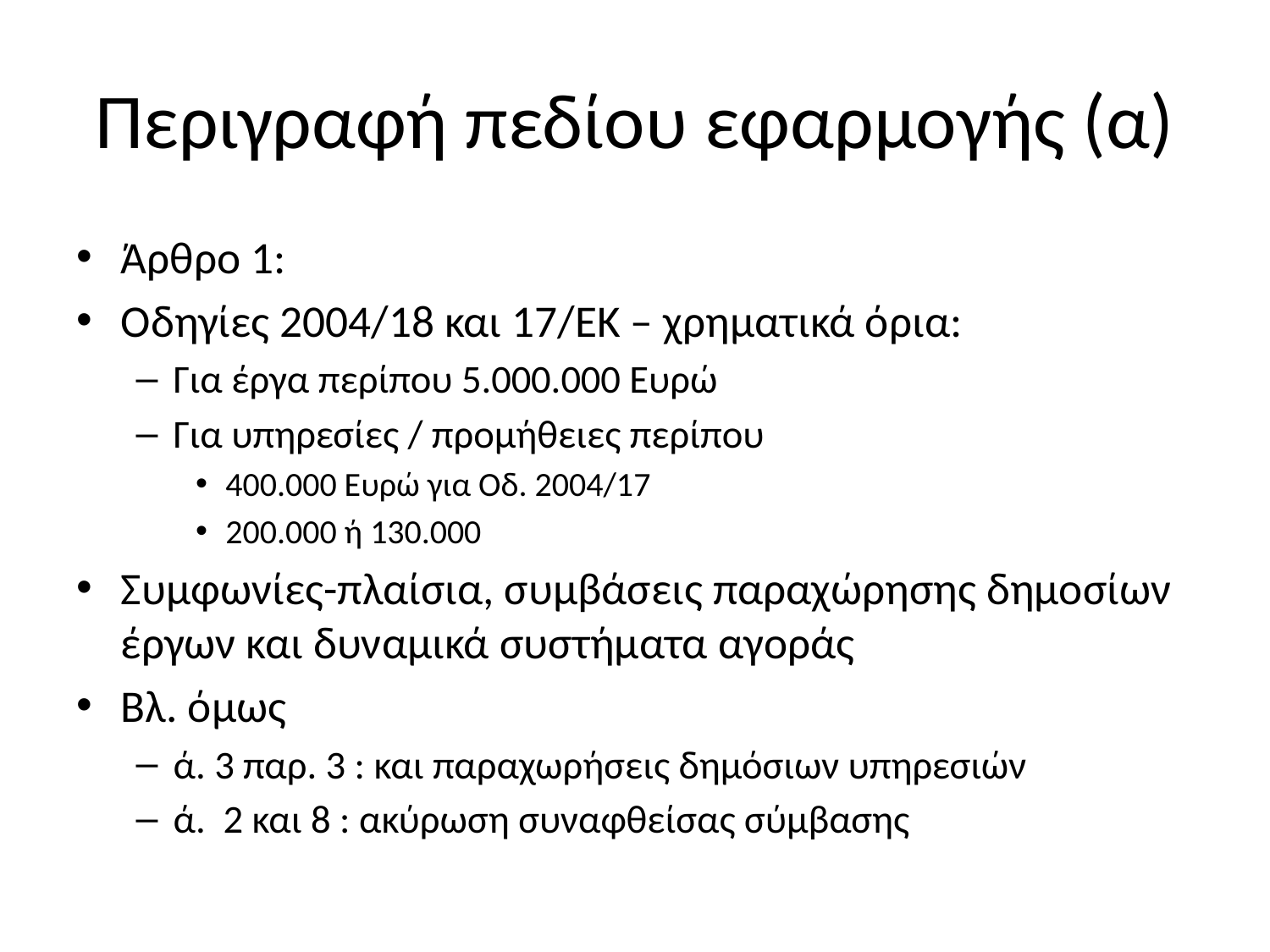

# Περιγραφή πεδίου εφαρμογής (α)
Άρθρο 1:
Οδηγίες 2004/18 και 17/ΕΚ – χρηματικά όρια:
Για έργα περίπου 5.000.000 Ευρώ
Για υπηρεσίες / προμήθειες περίπου
400.000 Ευρώ για Οδ. 2004/17
200.000 ή 130.000
Συμφωνίες-πλαίσια, συμβάσεις παραχώρησης δημοσίων έργων και δυναμικά συστήματα αγοράς
Βλ. όμως
ά. 3 παρ. 3 : και παραχωρήσεις δημόσιων υπηρεσιών
ά.  2 και 8 : ακύρωση συναφθείσας σύμβασης